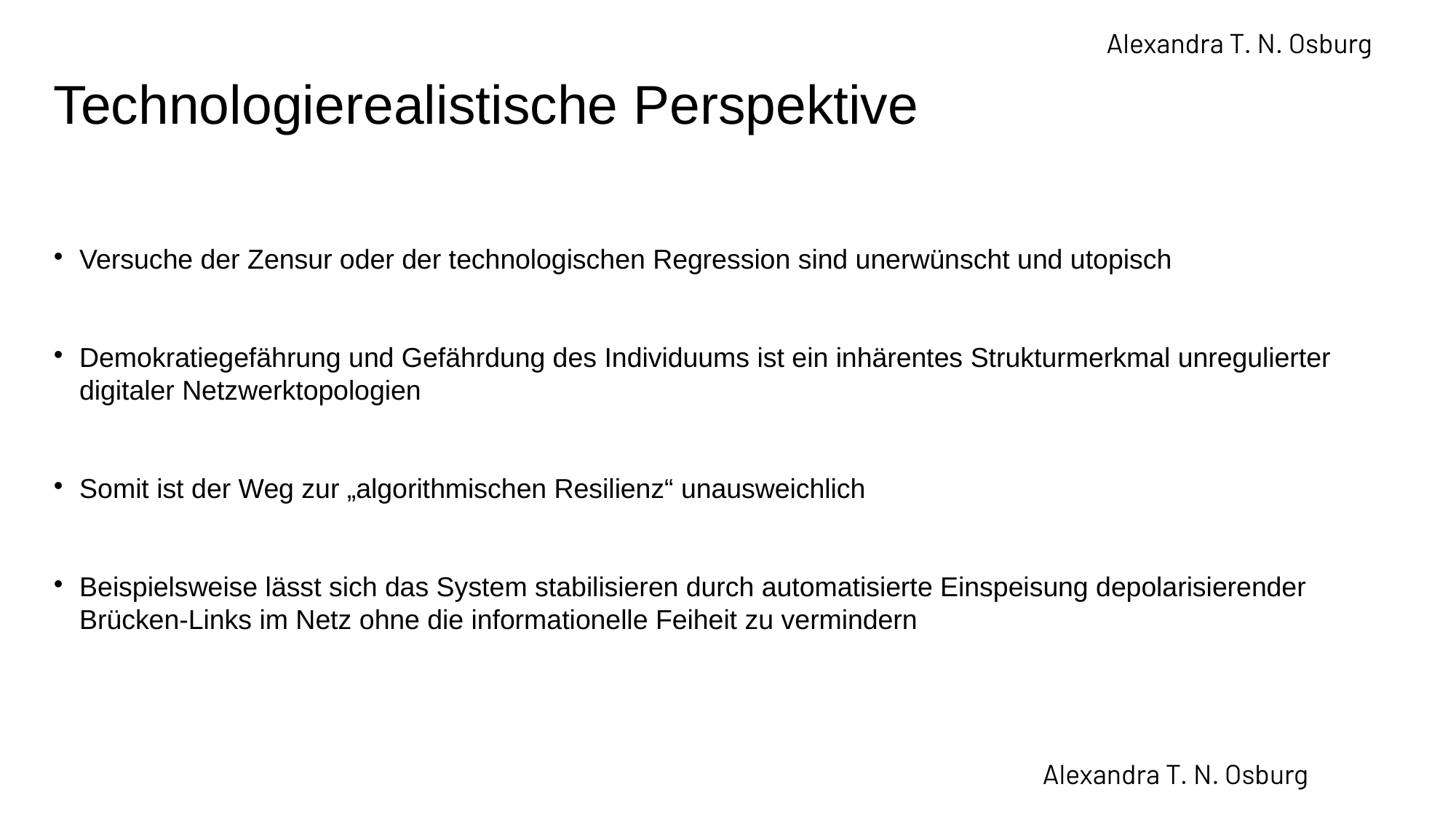

Alexandra T. N. Osburg
Technologierealistische Perspektive
Versuche der Zensur oder der technologischen Regression sind unerwünscht und utopisch

Demokratiegefährung und Gefährdung des Individuums ist ein inhärentes Strukturmerkmal unregulierter digitaler Netzwerktopologien

Somit ist der Weg zur „algorithmischen Resilienz“ unausweichlich

Beispielsweise lässt sich das System stabilisieren durch automatisierte Einspeisung depolarisierender Brücken-Links im Netz ohne die informationelle Feiheit zu vermindern

Alexandra T. N. Osburg